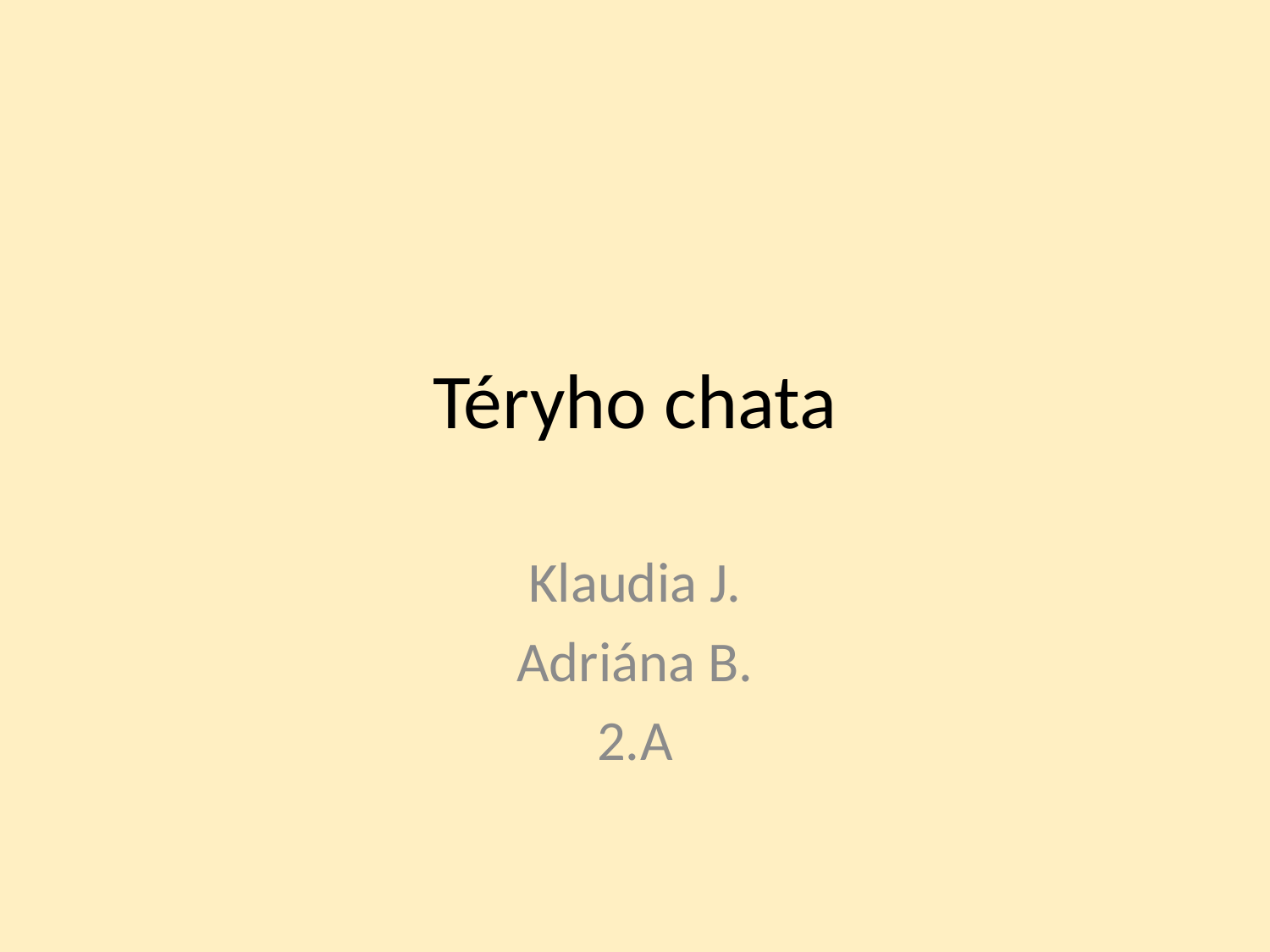

# Téryho chata
Klaudia J.
Adriána B.
2.A